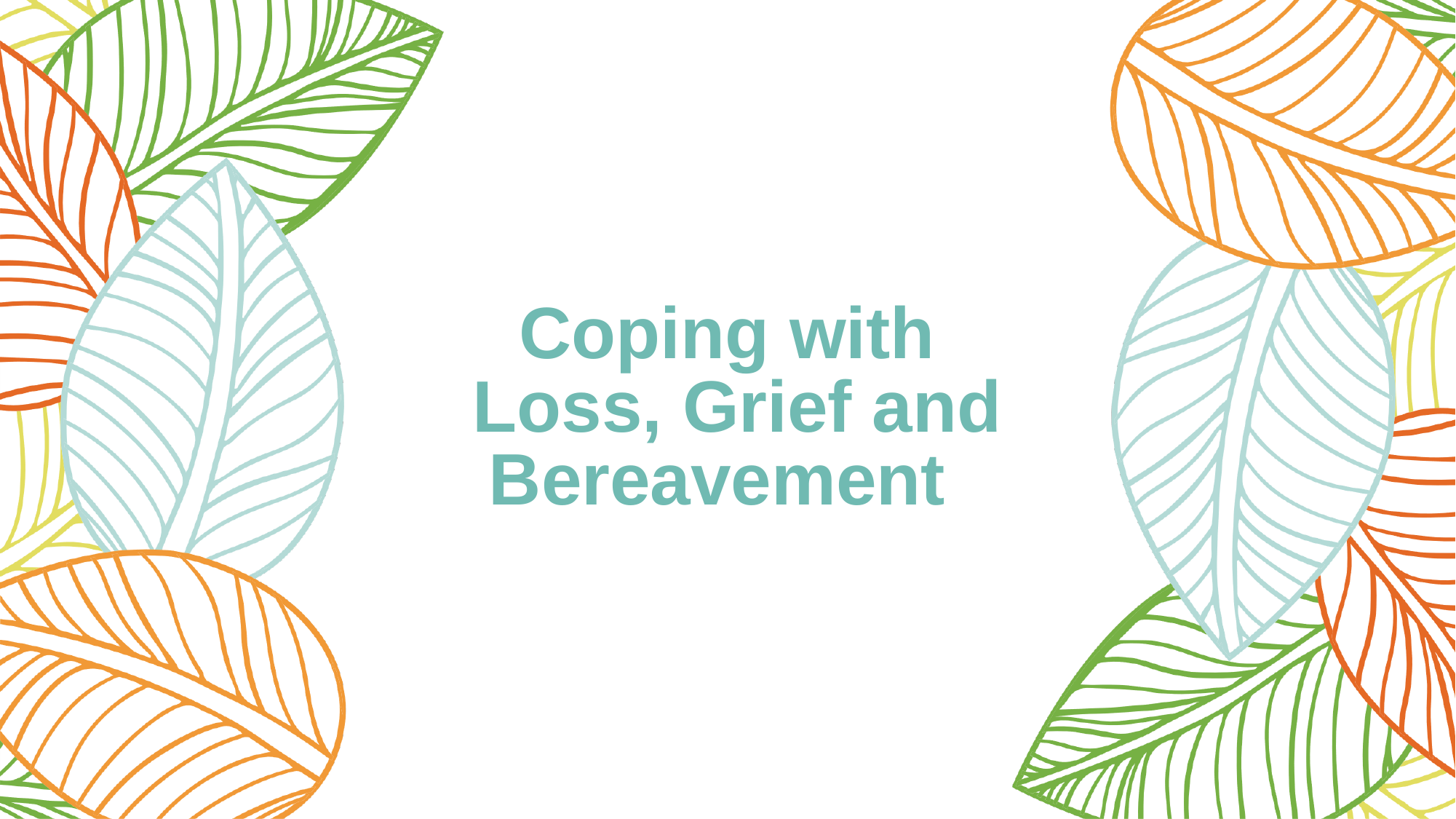

# Coping with Loss, Grief and Bereavement